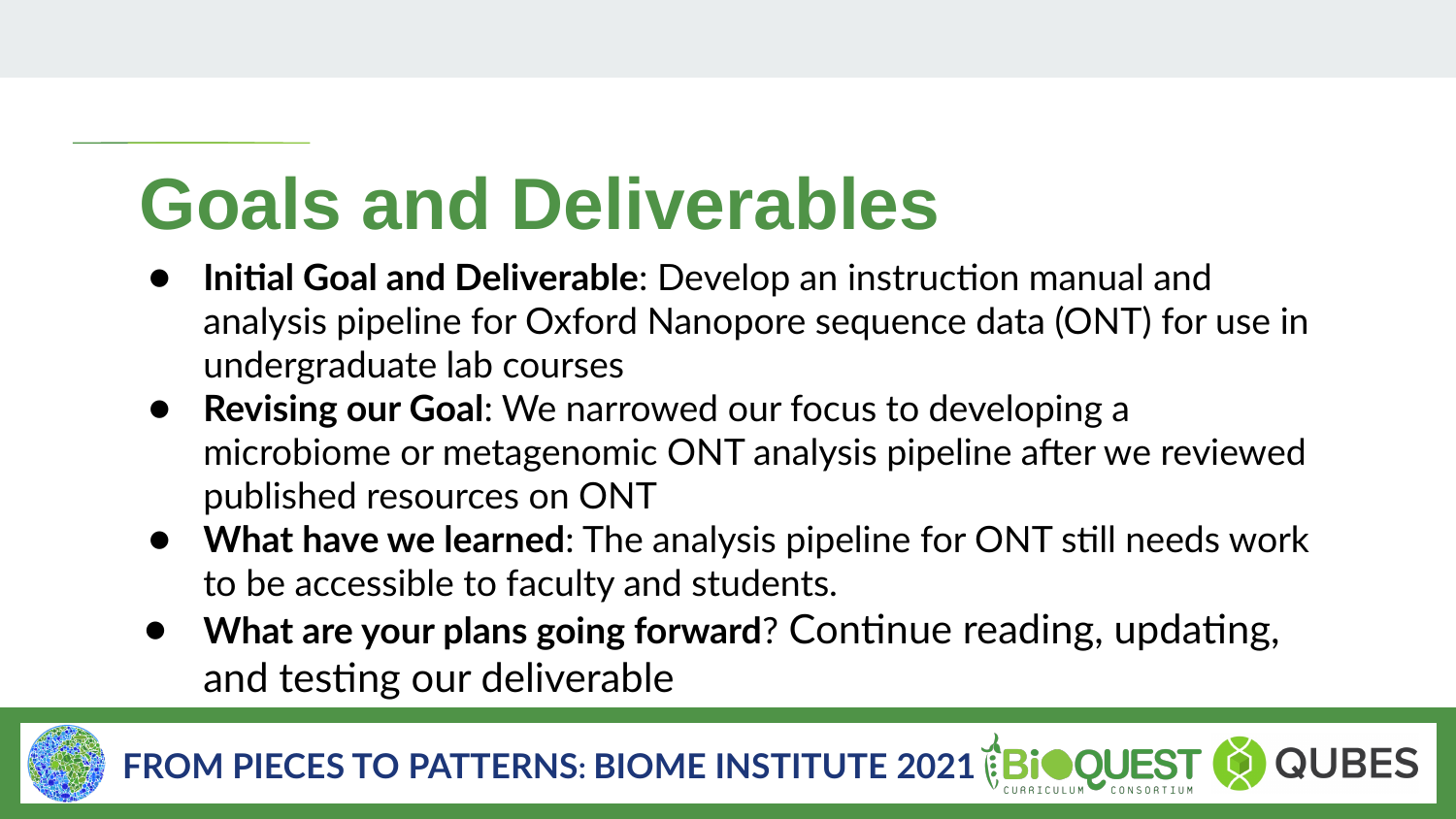

# Goals and Deliverables

Initial Goal and Deliverable: Develop an instruction manual and analysis pipeline for Oxford Nanopore sequence data (ONT) for use in undergraduate lab courses
Revising our Goal: We narrowed our focus to developing a microbiome or metagenomic ONT analysis pipeline after we reviewed published resources on ONT
What have we learned: The analysis pipeline for ONT still needs work to be accessible to faculty and students.
What are your plans going forward? Continue reading, updating, and testing our deliverable